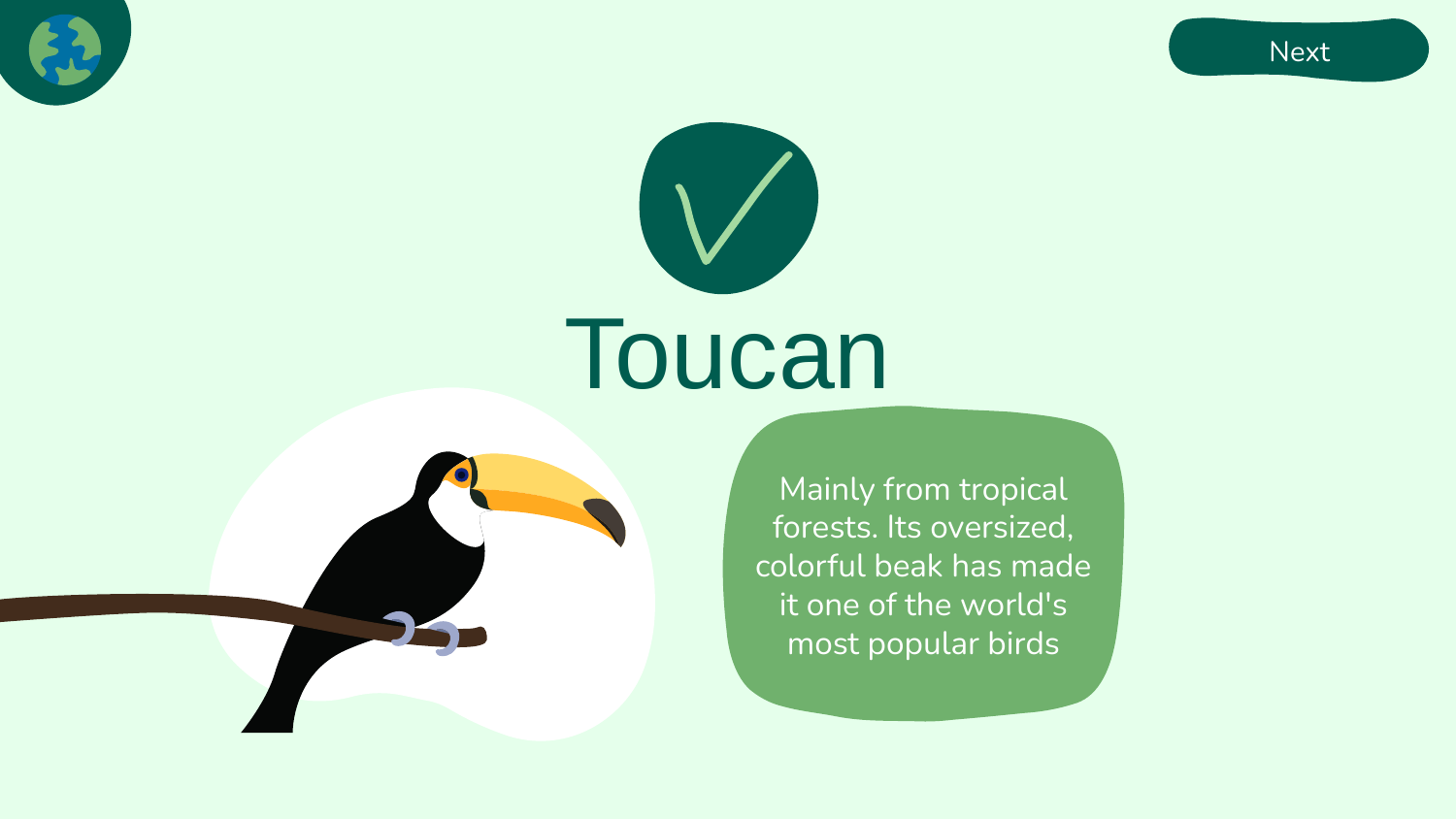

Next

# Toucan

Mainly from tropical forests. Its oversized, colorful beak has made it one of the world's most popular birds